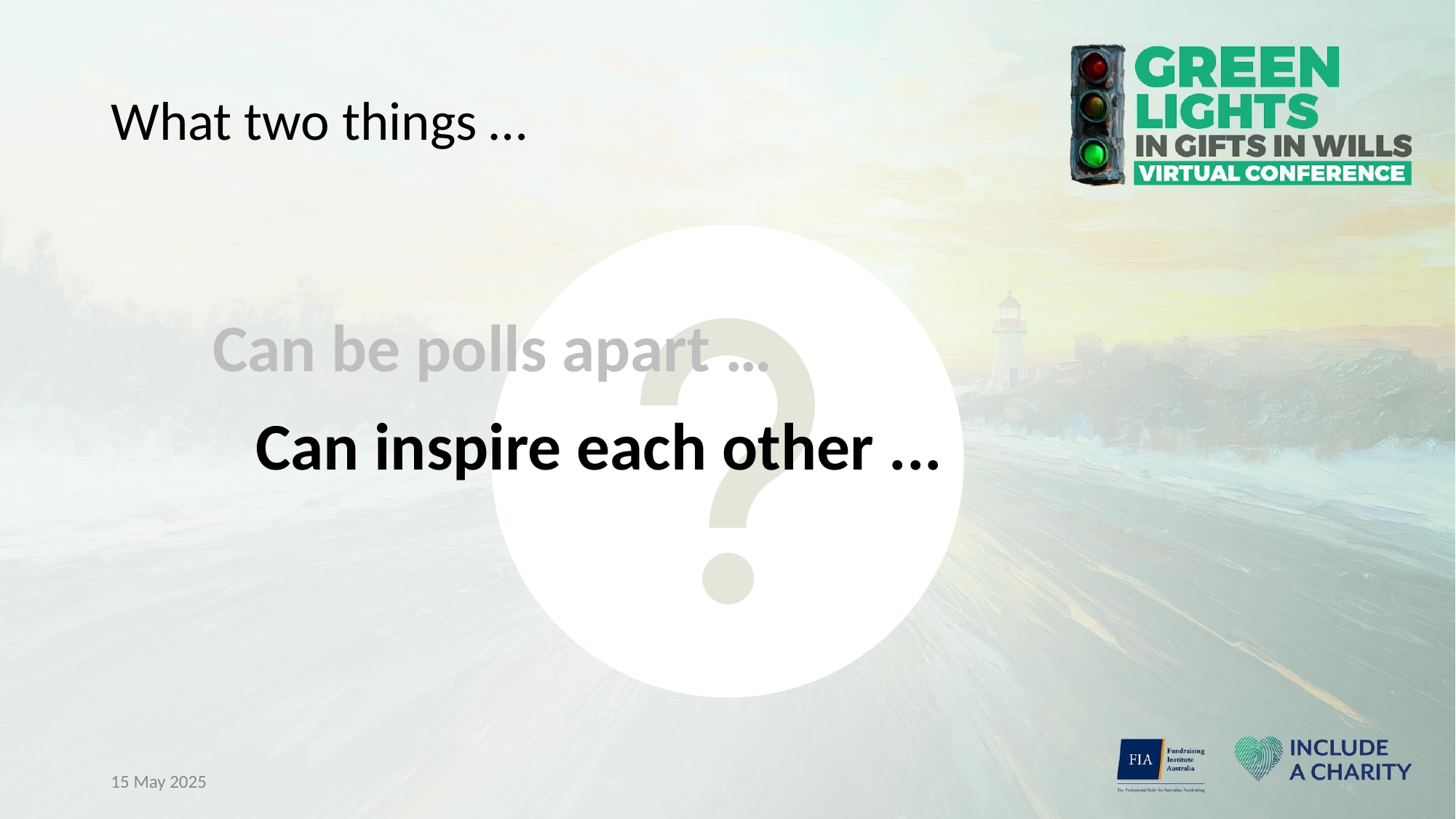

# What two things …

Can be polls apart …
Can inspire each other ...

15 May 2025